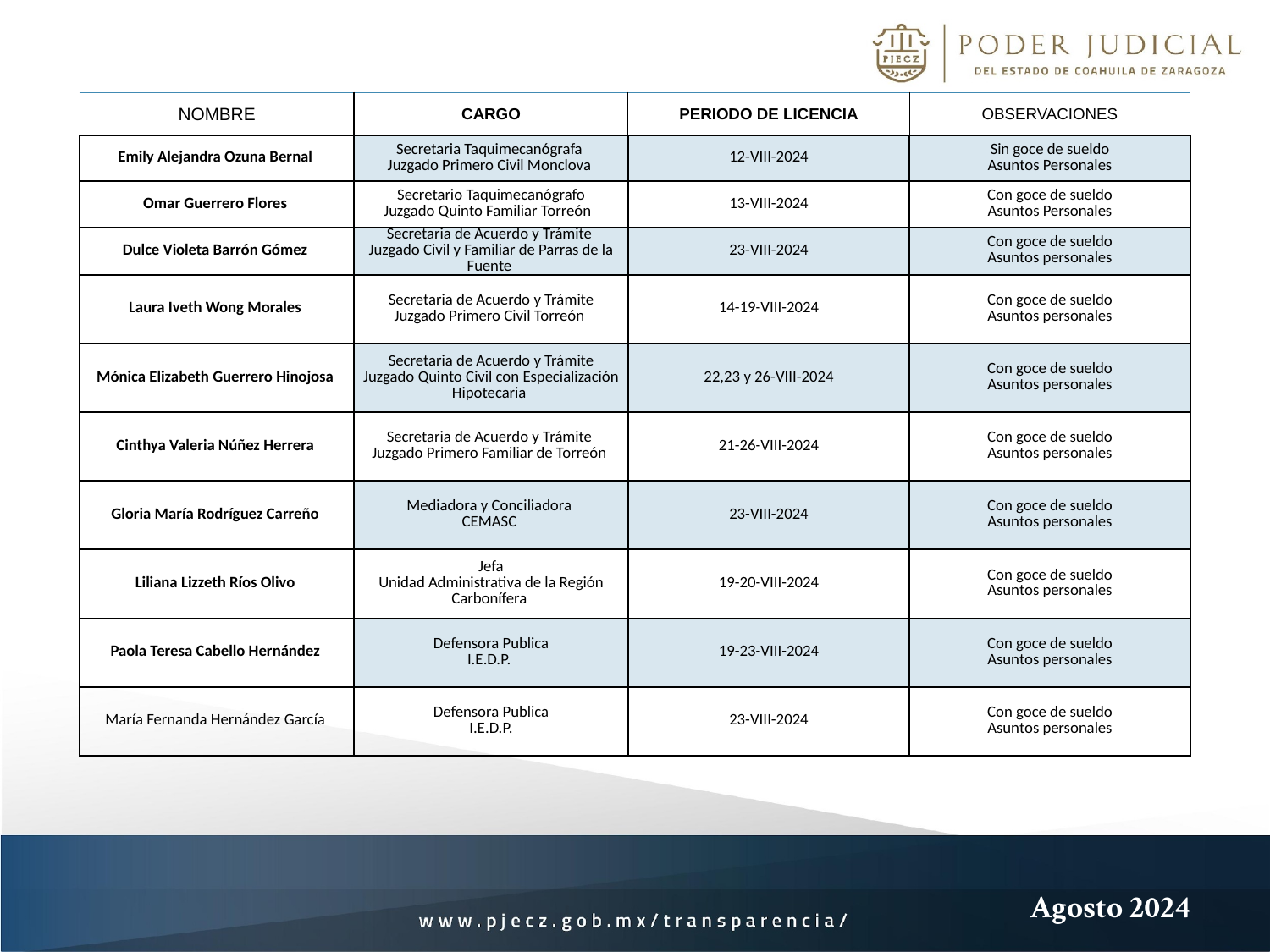

| NOMBRE | CARGO | PERIODO DE LICENCIA | OBSERVACIONES |
| --- | --- | --- | --- |
| Emily Alejandra Ozuna Bernal | Secretaria Taquimecanógrafa Juzgado Primero Civil Monclova | 12-VIII-2024 | Sin goce de sueldo Asuntos Personales |
| Omar Guerrero Flores | Secretario Taquimecanógrafo Juzgado Quinto Familiar Torreón | 13-VIII-2024 | Con goce de sueldo Asuntos Personales |
| Dulce Violeta Barrón Gómez | Secretaria de Acuerdo y Trámite Juzgado Civil y Familiar de Parras de la Fuente | 23-VIII-2024 | Con goce de sueldo Asuntos personales |
| Laura Iveth Wong Morales | Secretaria de Acuerdo y Trámite Juzgado Primero Civil Torreón | 14-19-VIII-2024 | Con goce de sueldo Asuntos personales |
| Mónica Elizabeth Guerrero Hinojosa | Secretaria de Acuerdo y Trámite Juzgado Quinto Civil con Especialización Hipotecaria | 22,23 y 26-VIII-2024 | Con goce de sueldo Asuntos personales |
| Cinthya Valeria Núñez Herrera | Secretaria de Acuerdo y Trámite Juzgado Primero Familiar de Torreón | 21-26-VIII-2024 | Con goce de sueldo Asuntos personales |
| Gloria María Rodríguez Carreño | Mediadora y Conciliadora CEMASC | 23-VIII-2024 | Con goce de sueldo Asuntos personales |
| Liliana Lizzeth Ríos Olivo | Jefa Unidad Administrativa de la Región Carbonífera | 19-20-VIII-2024 | Con goce de sueldo Asuntos personales |
| Paola Teresa Cabello Hernández | Defensora Publica I.E.D.P. | 19-23-VIII-2024 | Con goce de sueldo Asuntos personales |
| María Fernanda Hernández García | Defensora Publica I.E.D.P. | 23-VIII-2024 | Con goce de sueldo Asuntos personales |
Agosto 2024